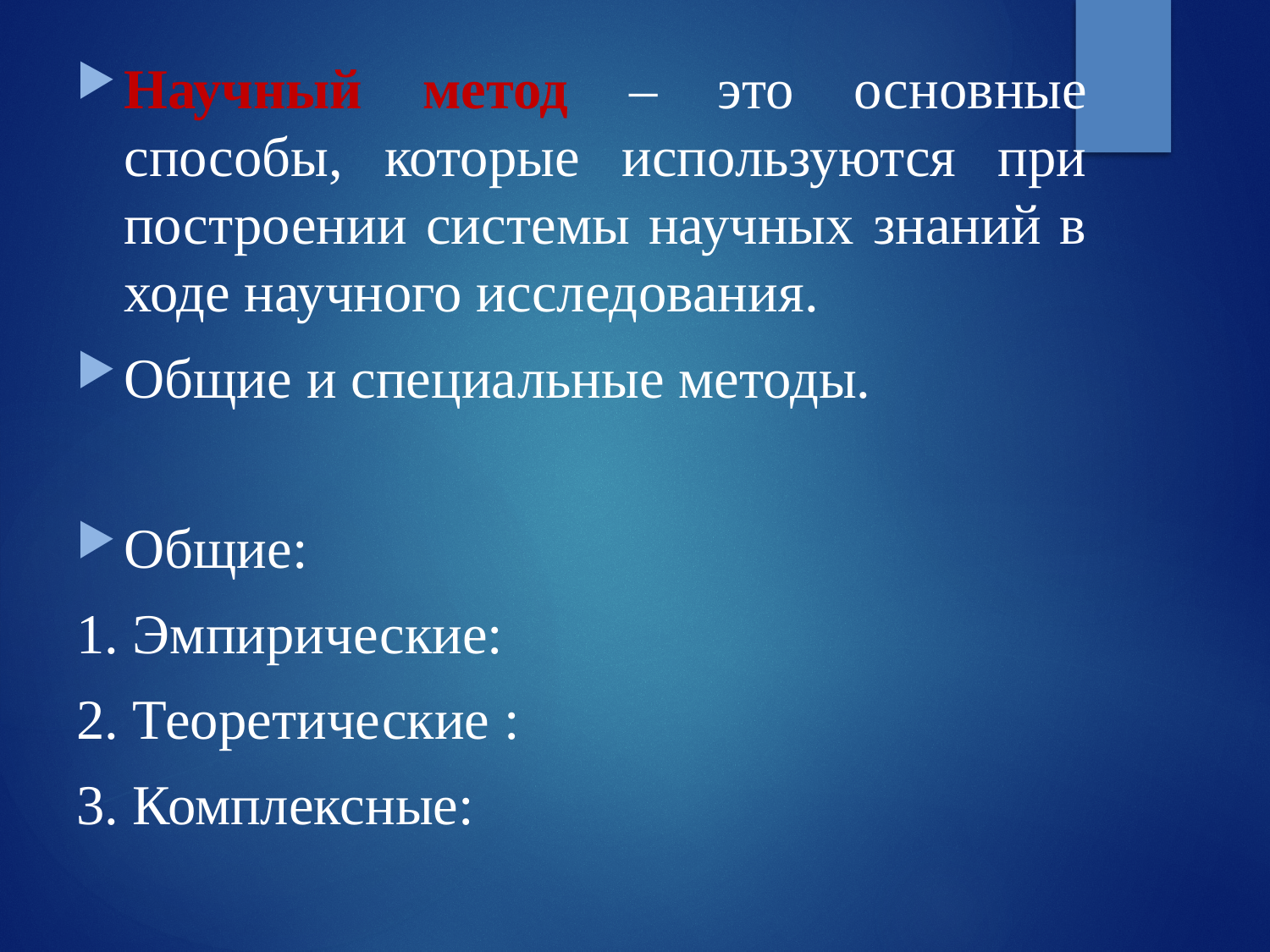

Научный метод – это основные способы, которые используются при построении системы научных знаний в ходе научного исследования.
Общие и специальные методы.

Общие:
1. Эмпирические:
2. Теоретические :
3. Комплексные: